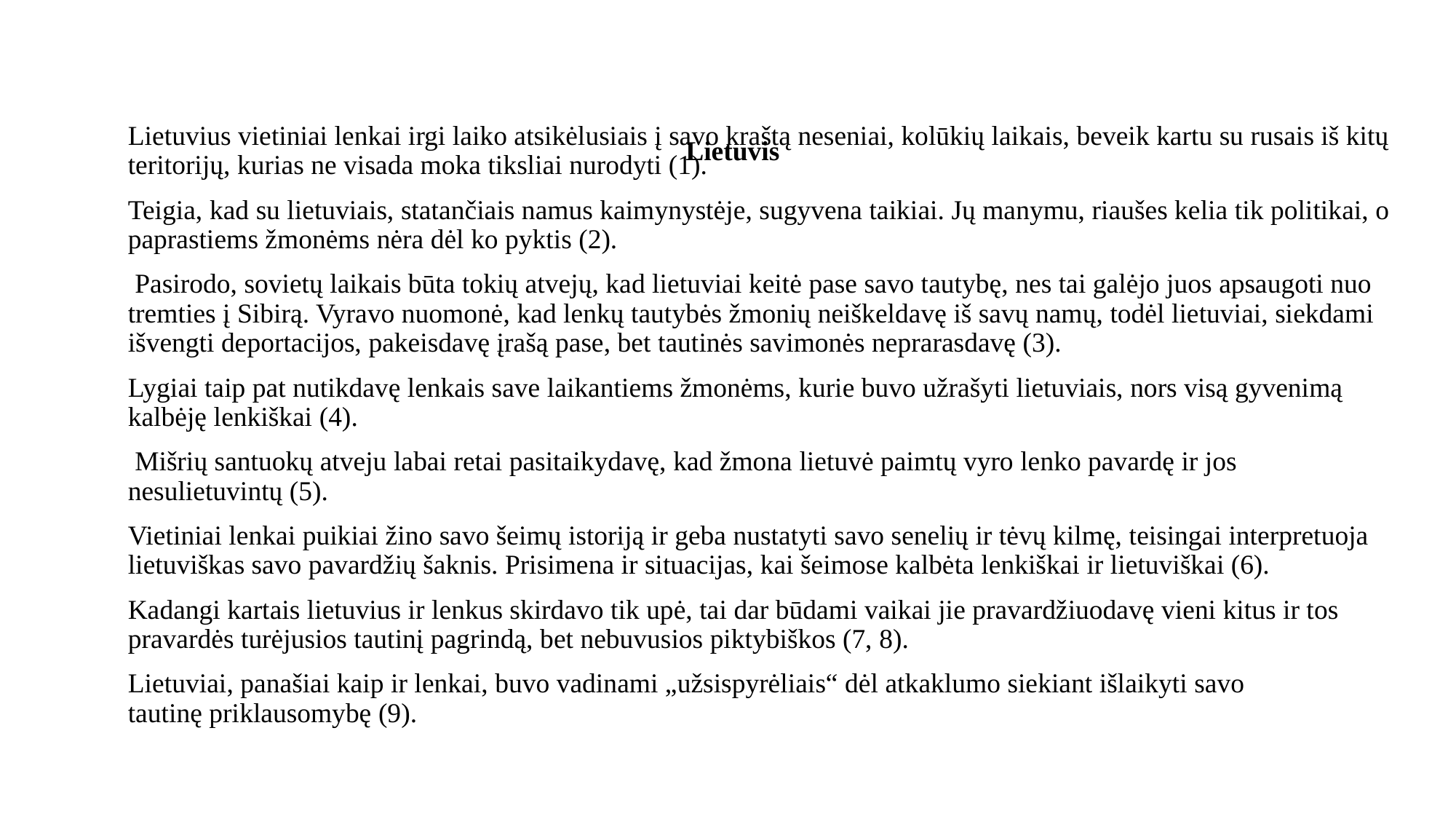

# Lietuvis
Lietuvius vietiniai lenkai irgi laiko atsikėlusiais į savo kraštą neseniai, kolūkių laikais, beveik kartu su rusais iš kitų teritorijų, kurias ne visada moka tiksliai nurodyti (1).
Teigia, kad su lietuviais, statančiais namus kaimynystėje, sugyvena taikiai. Jų manymu, riaušes kelia tik politikai, o paprastiems žmonėms nėra dėl ko pyktis (2).
 Pasirodo, sovietų laikais būta tokių atvejų, kad lietuviai keitė pase savo tautybę, nes tai galėjo juos apsaugoti nuo tremties į Sibirą. Vyravo nuomonė, kad lenkų tautybės žmonių neiškeldavę iš savų namų, todėl lietuviai, siekdami išvengti deportacijos, pakeisdavę įrašą pase, bet tautinės savimonės neprarasdavę (3).
Lygiai taip pat nutikdavę lenkais save laikantiems žmonėms, kurie buvo užrašyti lietuviais, nors visą gyvenimą kalbėję lenkiškai (4).
 Mišrių santuokų atveju labai retai pasitaikydavę, kad žmona lietuvė paimtų vyro lenko pavardę ir jos nesulietuvintų (5).
Vietiniai lenkai puikiai žino savo šeimų istoriją ir geba nustatyti savo senelių ir tėvų kilmę, teisingai interpretuoja lietuviškas savo pavardžių šaknis. Prisimena ir situacijas, kai šeimose kalbėta lenkiškai ir lietuviškai (6).
Kadangi kartais lietuvius ir lenkus skirdavo tik upė, tai dar būdami vaikai jie pravardžiuodavę vieni kitus ir tos pravardės turėjusios tautinį pagrindą, bet nebuvusios piktybiškos (7, 8).
Lietuviai, panašiai kaip ir lenkai, buvo vadinami „užsispyrėliais“ dėl atkaklumo siekiant išlaikyti savo tautinę priklausomybę (9).